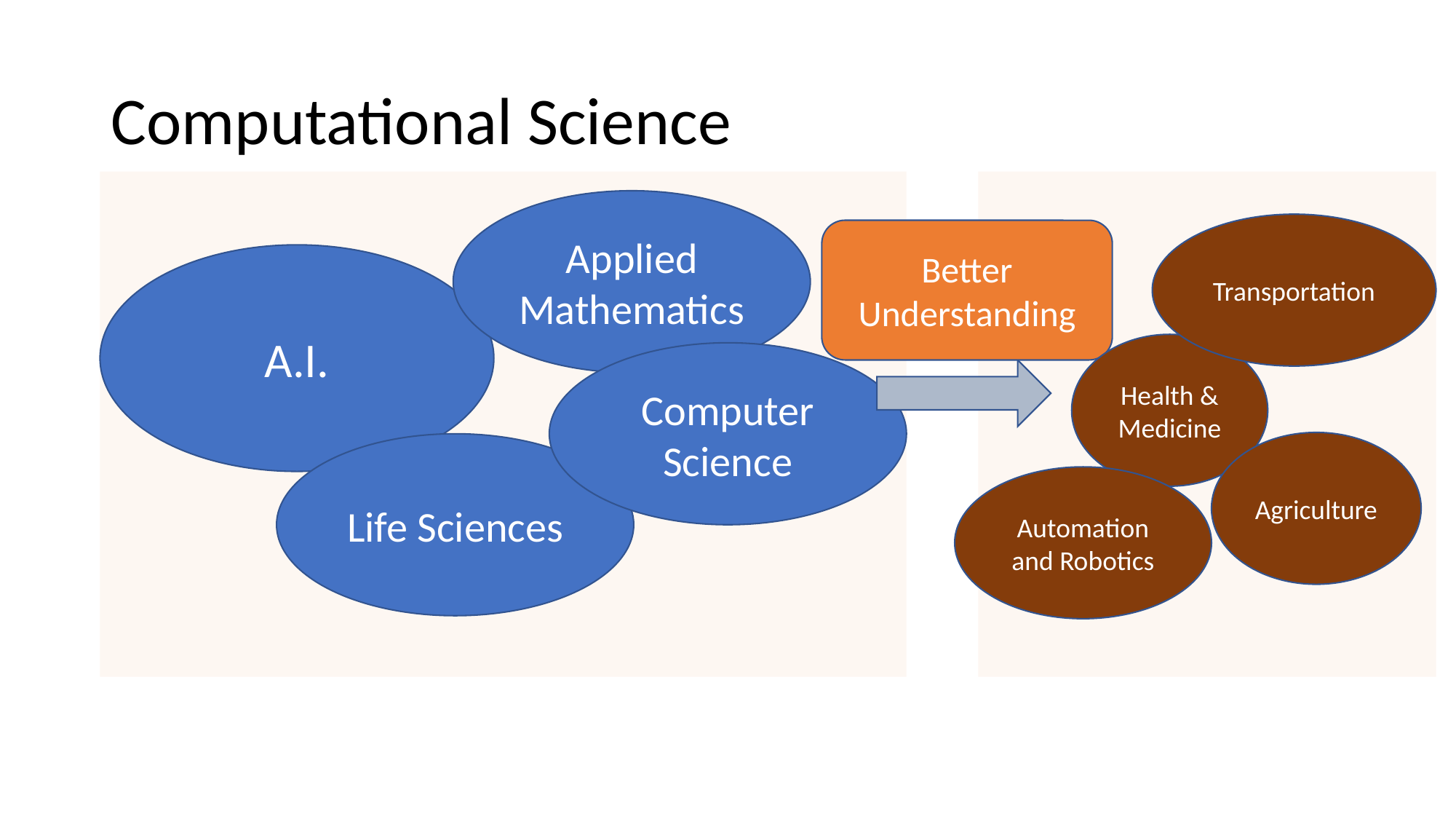

# Computational Science

Applied Mathematics
Transportation
Better Understanding
A.I.

Health & Medicine
Computer Science
Agriculture
Life Sciences
Automation and Robotics